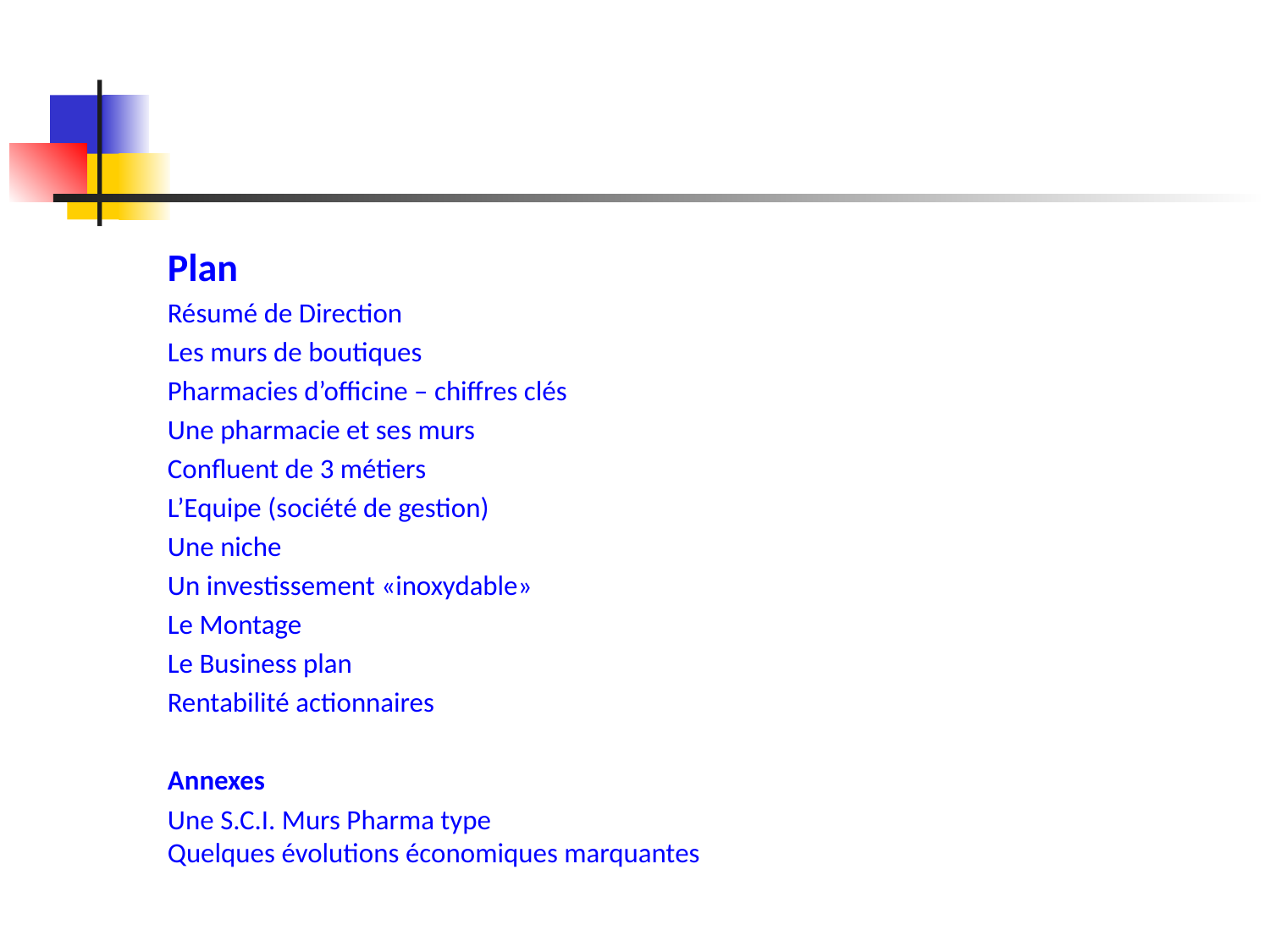

Plan
Résumé de Direction
Les murs de boutiques
Pharmacies d’officine – chiffres clés
Une pharmacie et ses murs
Confluent de 3 métiers
L’Equipe (société de gestion)
Une niche
Un investissement «inoxydable»
Le Montage
Le Business plan
Rentabilité actionnaires

Annexes
Une S.C.I. Murs Pharma type
Quelques évolutions économiques marquantes